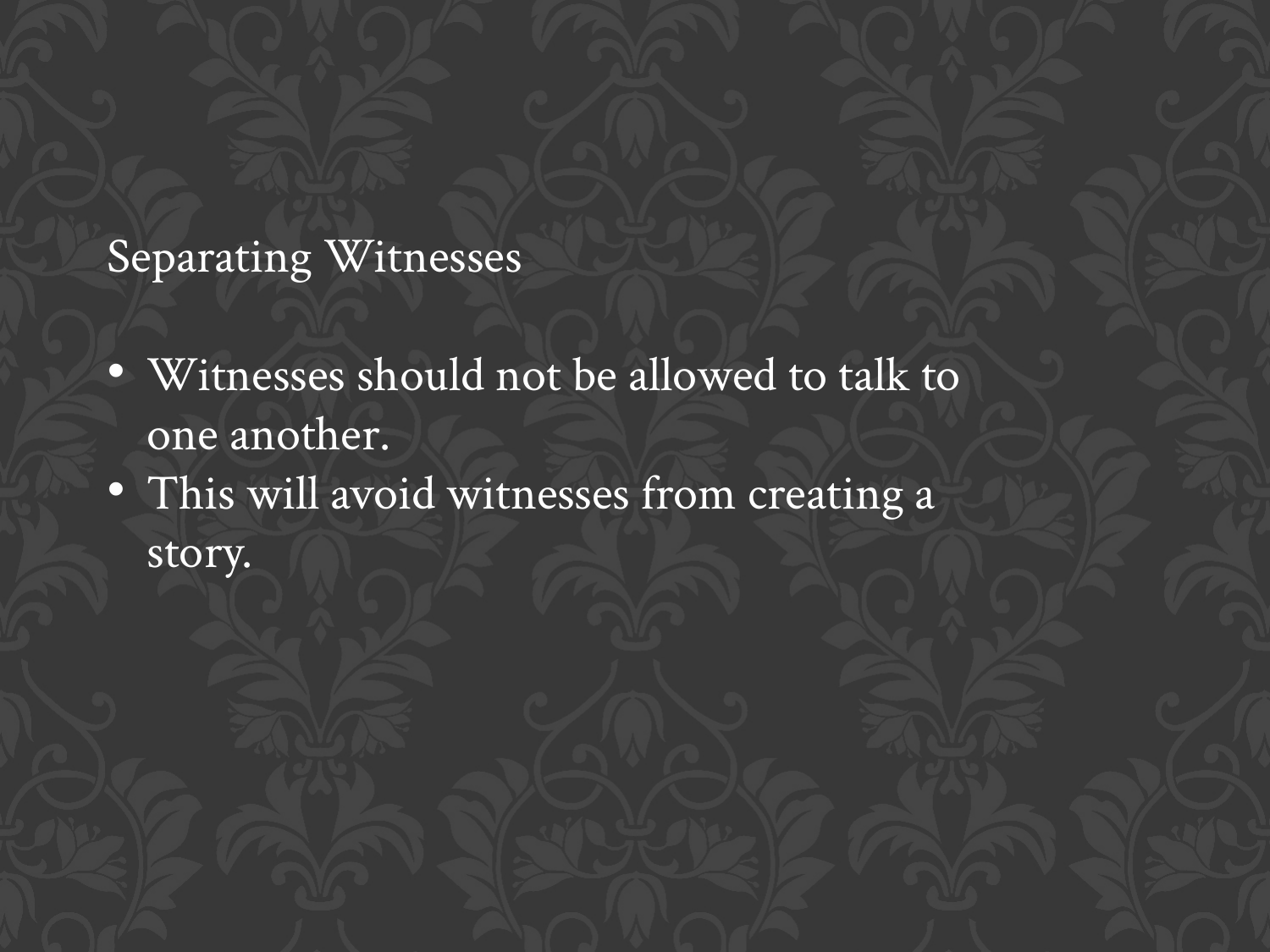

Separating Witnesses

Witnesses should not be allowed to talk to one another.
This will avoid witnesses from creating a story.